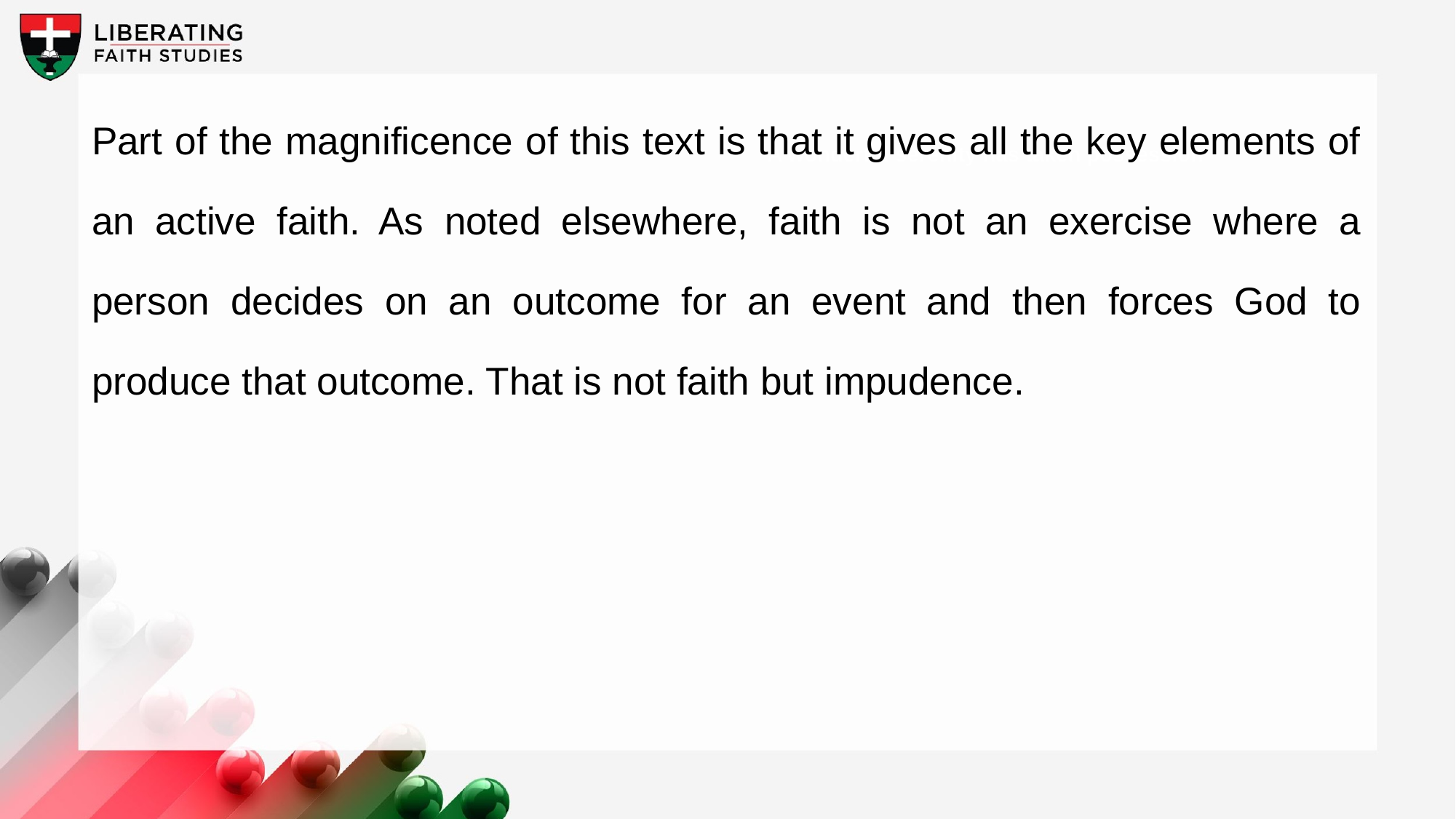

Part of the magnificence of this text is that it gives all the key elements of an active faith. As noted elsewhere, faith is not an exercise where a person decides on an outcome for an event and then forces God to produce that outcome. That is not faith but impudence.
A wonderful serenity has taken possession